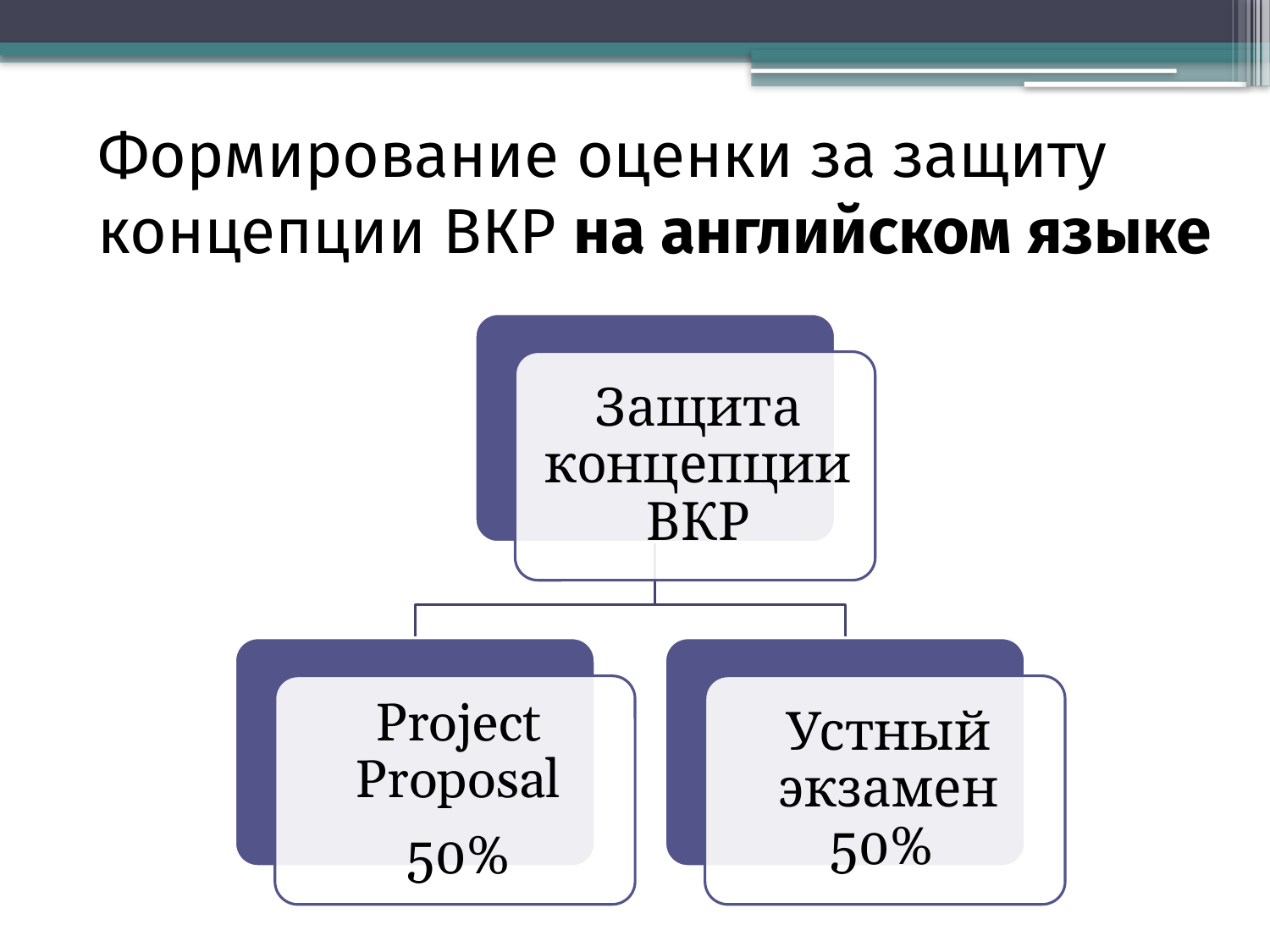

# Формирование оценки за защиту концепции ВКР на английском языке
Защита концепции ВКР
Project Proposal
50%
Устный экзамен 50%